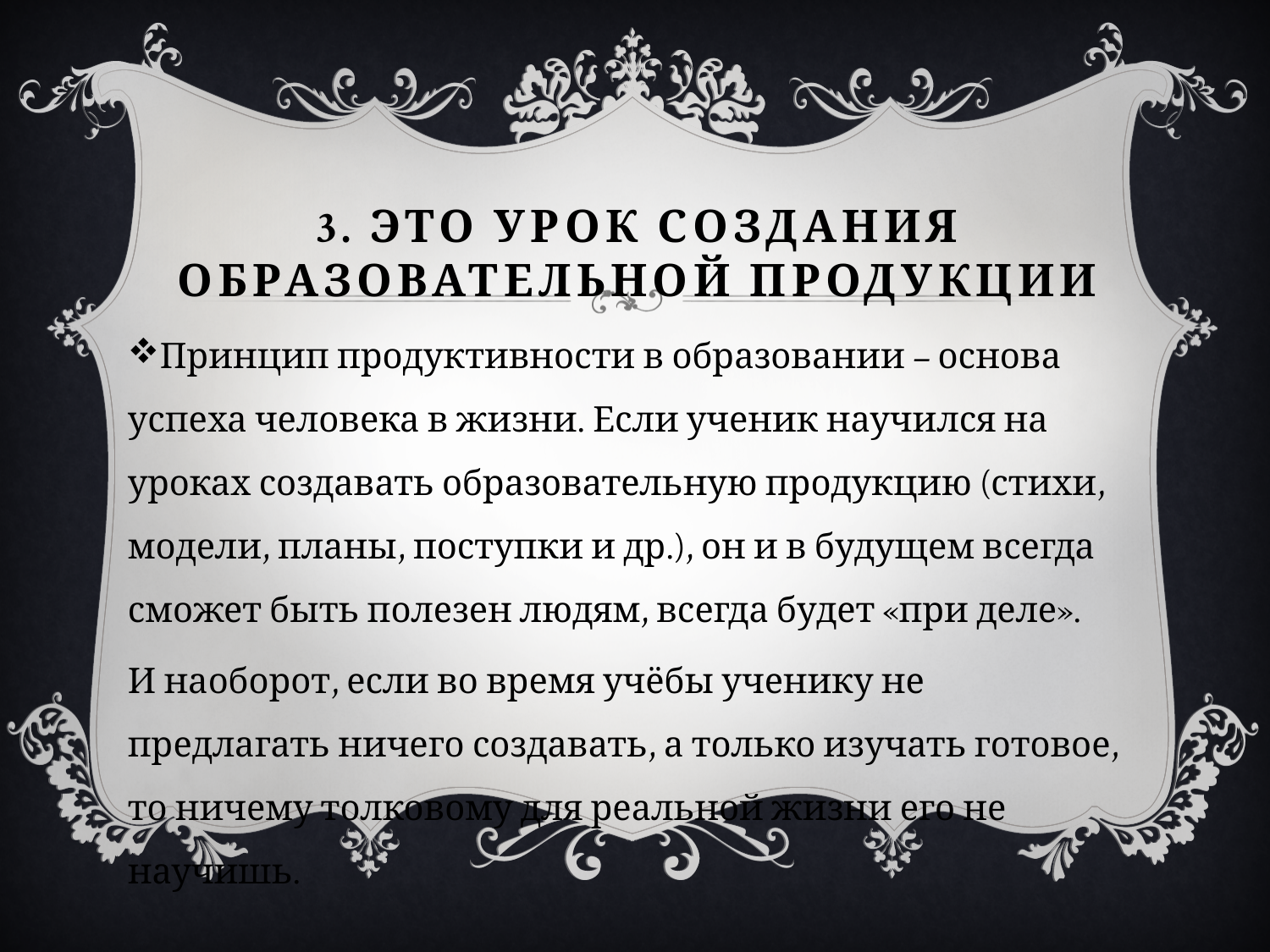

# 3. Это урок создания образовательной продукции
Принцип продуктивности в образовании – основа успеха человека в жизни. Если ученик научился на уроках создавать образовательную продукцию (стихи, модели, планы, поступки и др.), он и в будущем всегда сможет быть полезен людям, всегда будет «при деле».
И наоборот, если во время учёбы ученику не предлагать ничего создавать, а только изучать готовое, то ничему толковому для реальной жизни его не научишь.